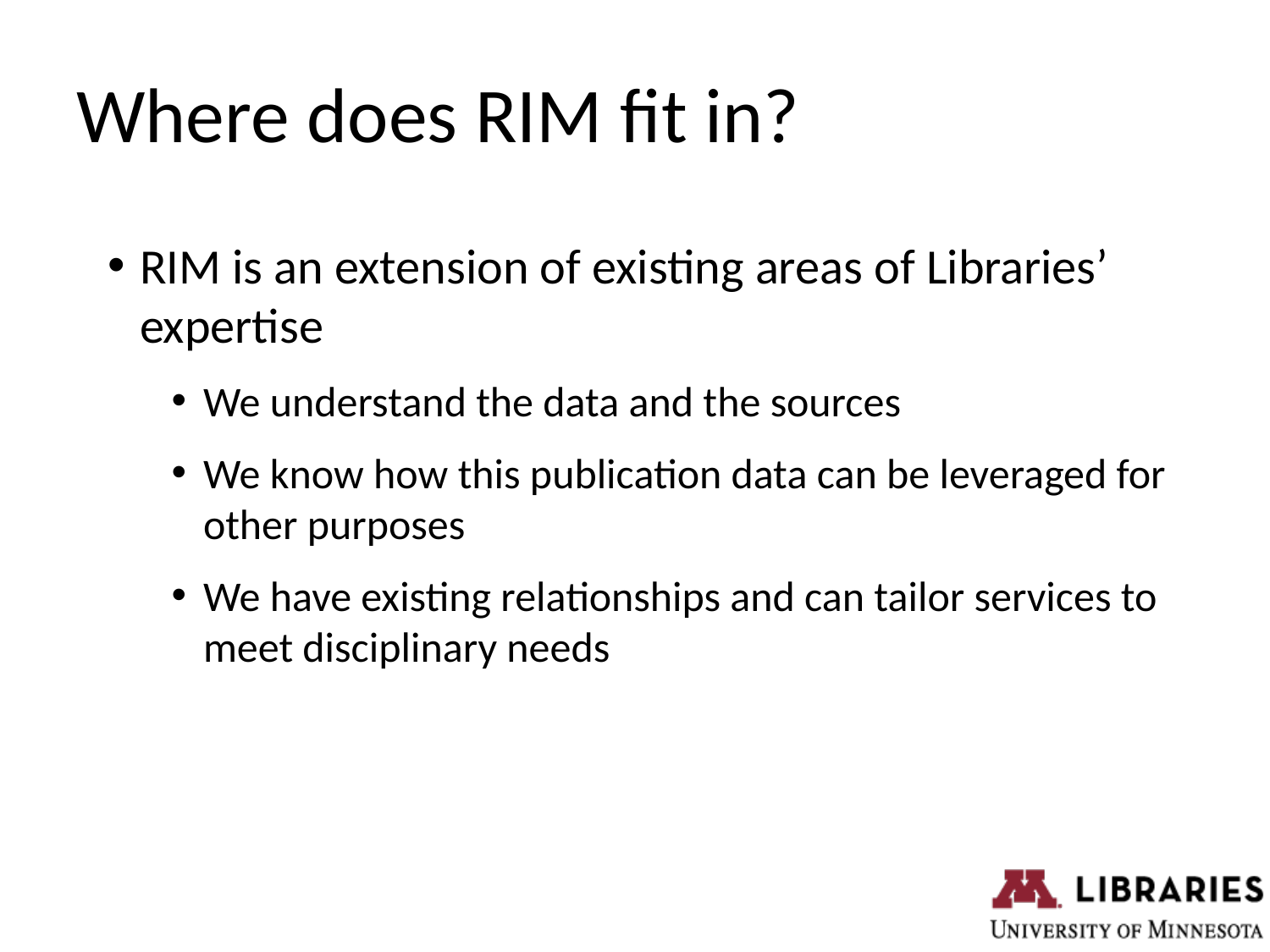

# Where does RIM fit in?
RIM is an extension of existing areas of Libraries’ expertise
We understand the data and the sources
We know how this publication data can be leveraged for other purposes
We have existing relationships and can tailor services to meet disciplinary needs